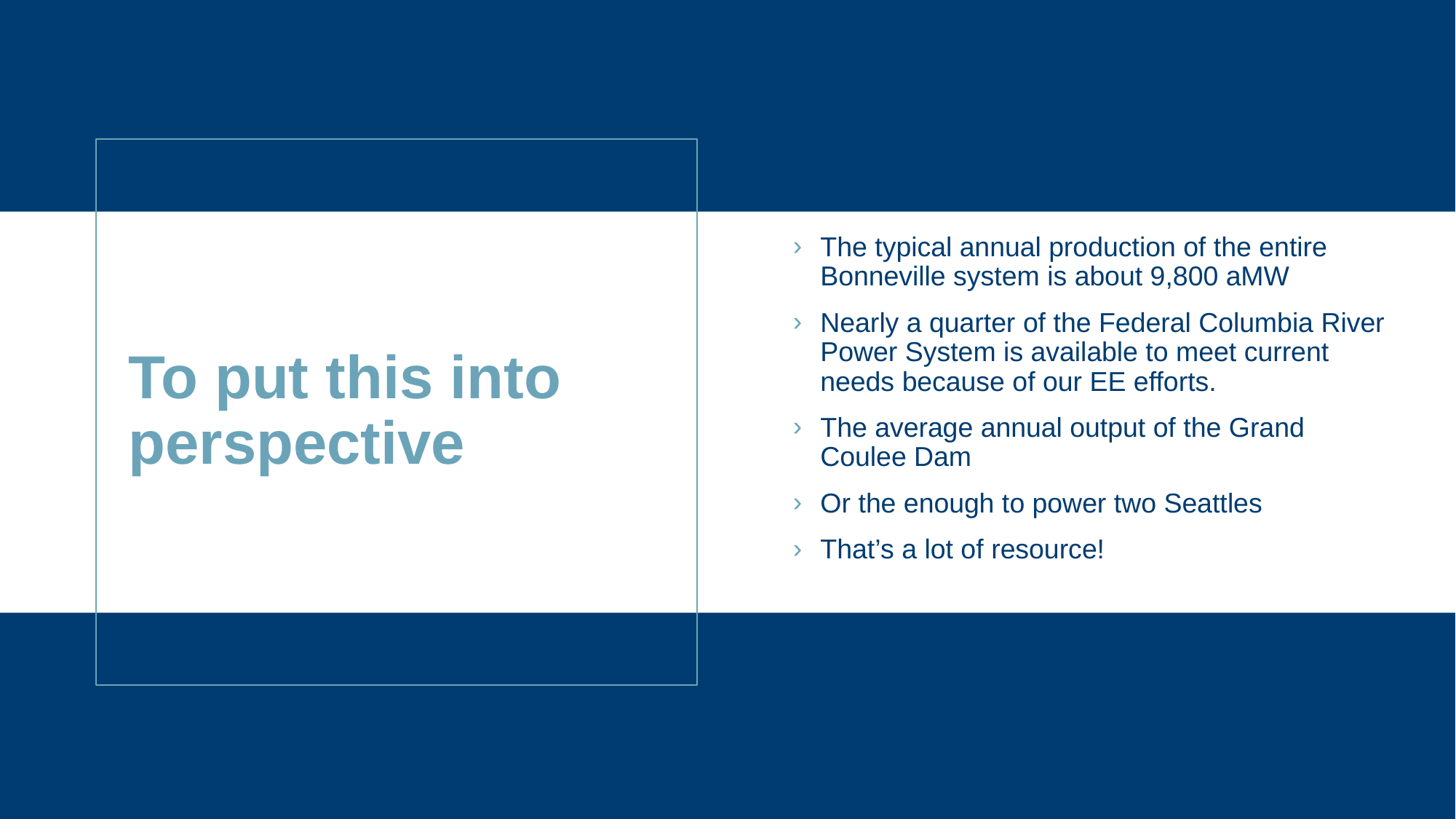

The typical annual production of the entire Bonneville system is about 9,800 aMW
Nearly a quarter of the Federal Columbia River Power System is available to meet current needs because of our EE efforts.
The average annual output of the Grand Coulee Dam
Or the enough to power two Seattles
That’s a lot of resource!

# To put this into perspective

6